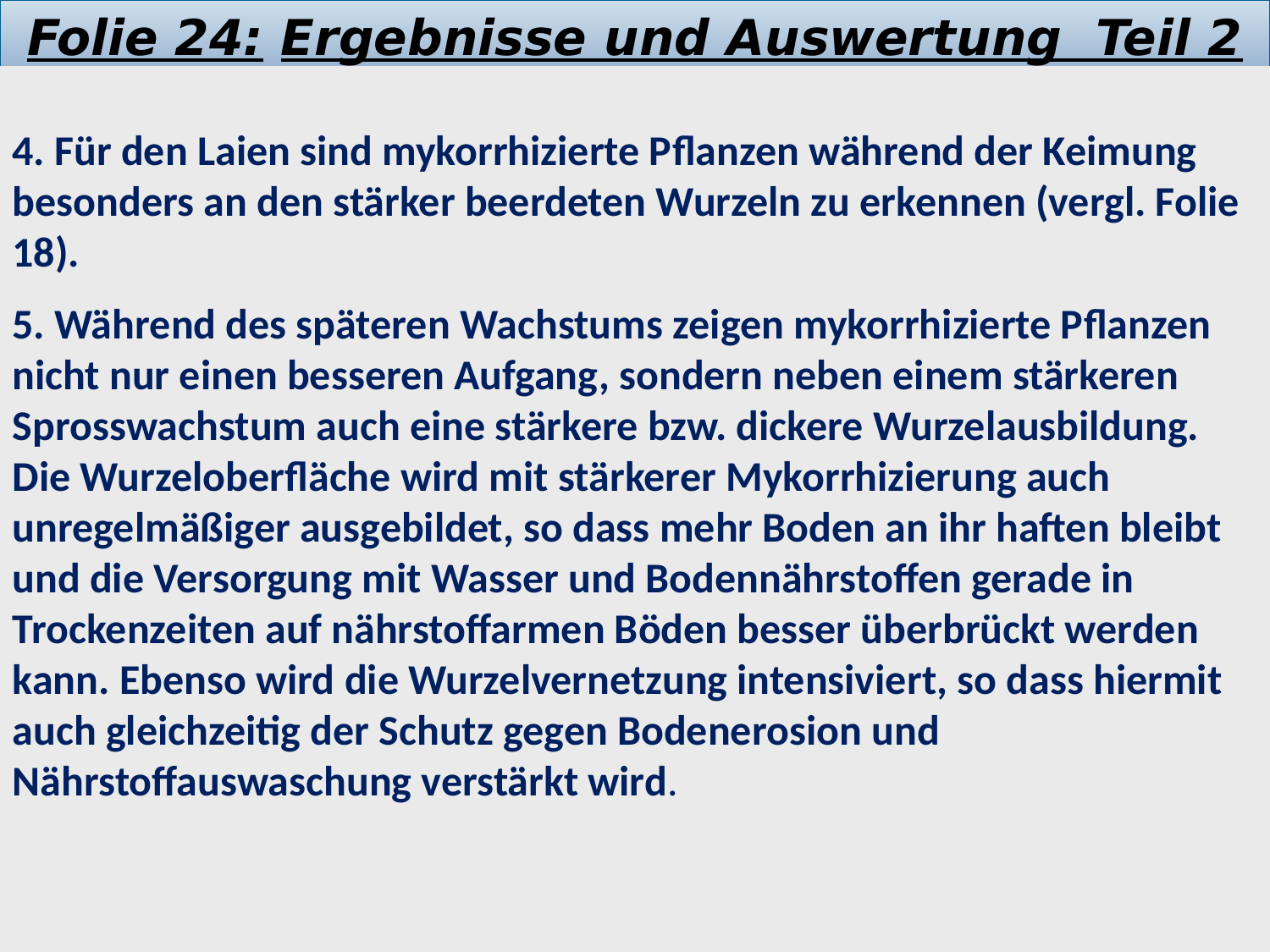

Folie 24: Ergebnisse und Auswertung  Teil 2

4. Für den Laien sind mykorrhizierte Pflanzen während der Keimung besonders an den stärker beerdeten Wurzeln zu erkennen (vergl. Folie 18).

5. Während des späteren Wachstums zeigen mykorrhizierte Pflanzen nicht nur einen besseren Aufgang, sondern neben einem stärkeren Sprosswachstum auch eine stärkere bzw. dickere Wurzelausbildung. Die Wurzeloberfläche wird mit stärkerer Mykorrhizierung auch unregelmäßiger ausgebildet, so dass mehr Boden an ihr haften bleibt und die Versorgung mit Wasser und Bodennährstoffen gerade in Trockenzeiten auf nährstoffarmen Böden besser überbrückt werden kann. Ebenso wird die Wurzelvernetzung intensiviert, so dass hiermit auch gleichzeitig der Schutz gegen Bodenerosion und Nährstoffauswaschung verstärkt wird.